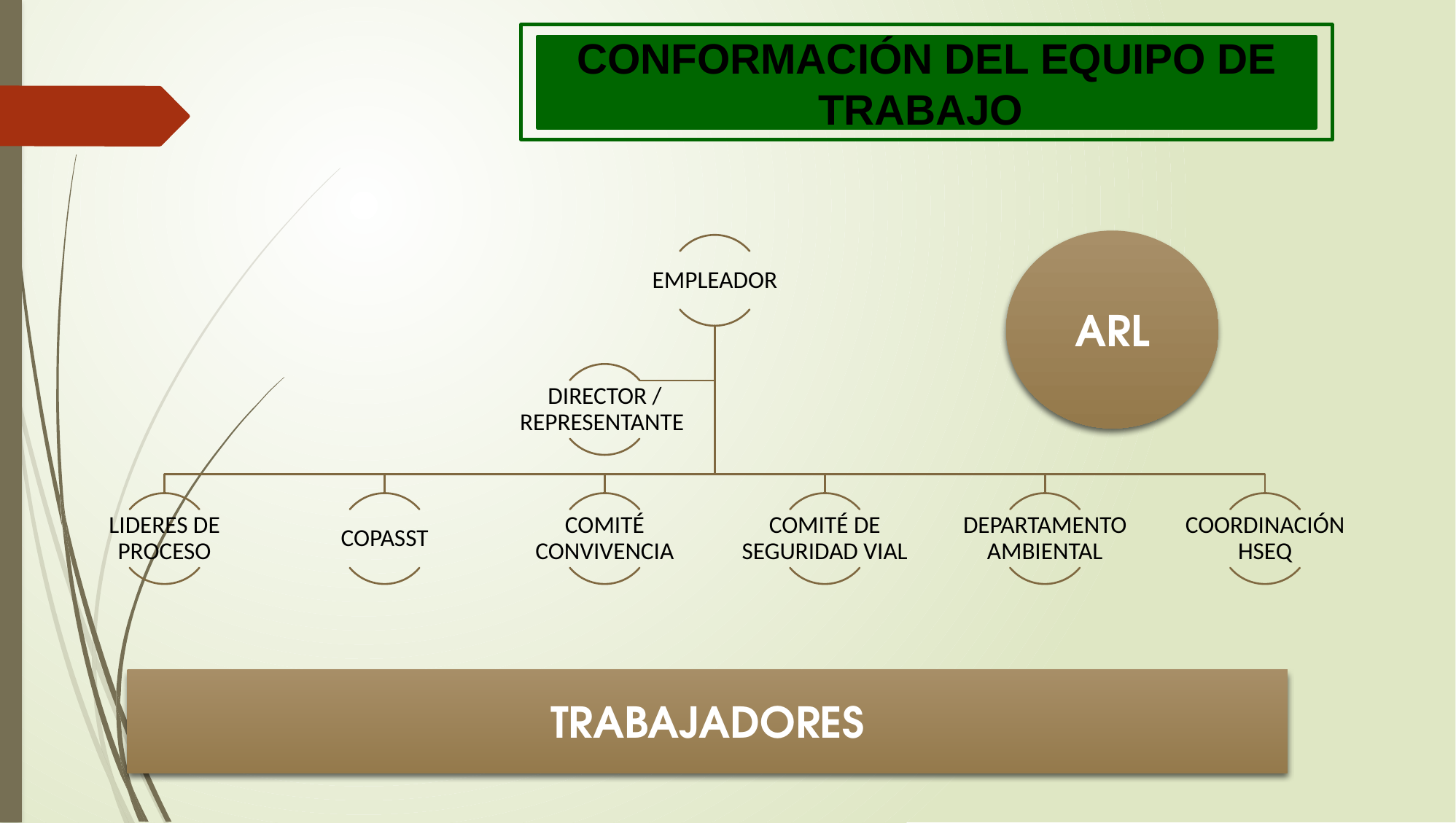

CONFORMACIÓN DEL EQUIPO DE TRABAJO
EMPLEADOR
LIDERES DE PROCESO
COPASST
COMITÉ CONVIVENCIA
COMITÉ DE SEGURIDAD VIAL
DEPARTAMENTO AMBIENTAL
COORDINACIÓN HSEQ
DIRECTOR / REPRESENTANTE
ARL
TRABAJADORES